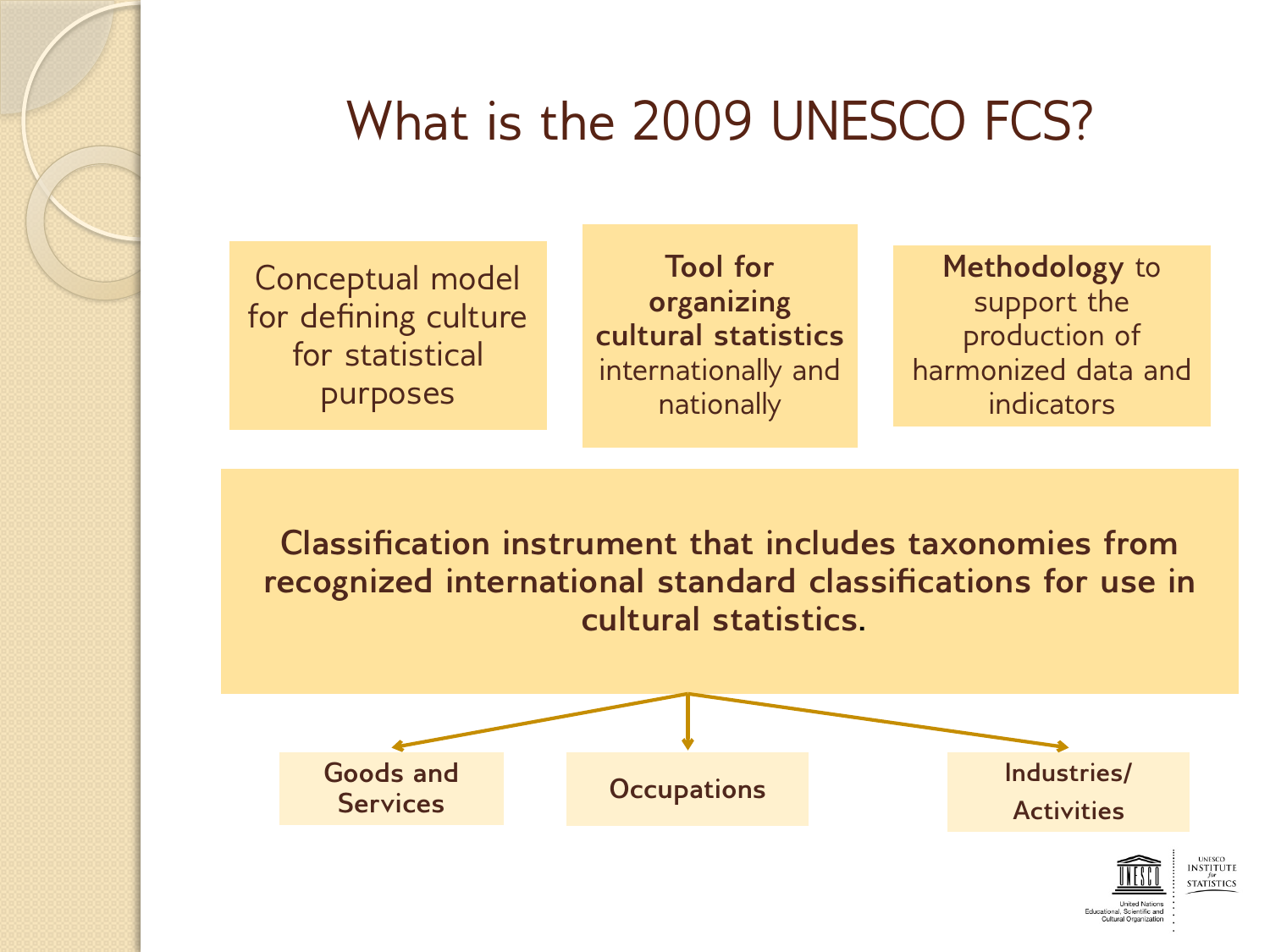

# What is the 2009 UNESCO FCS?
Conceptual model for defining culture for statistical purposes
Tool for organizing cultural statistics internationally and nationally
Methodology to support the production of harmonized data and indicators
Classification instrument that includes taxonomies from recognized international standard classifications for use in cultural statistics.
Goods and Services
Occupations
Industries/
Activities